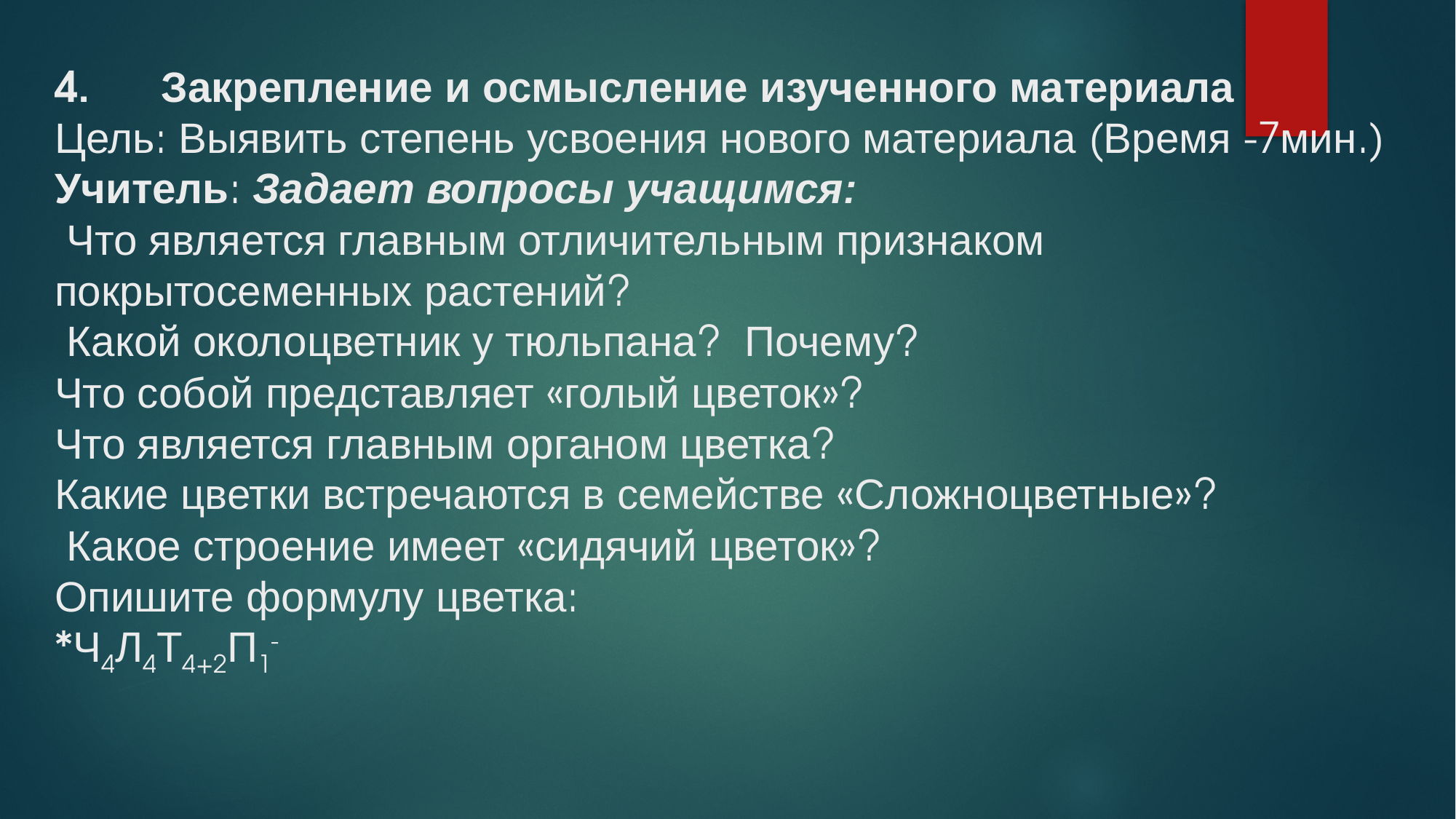

# 4.      Закрепление и осмысление изученного материала Цель: Выявить степень усвоения нового материала (Время -7мин.) Учитель: Задает вопросы учащимся:  Что является главным отличительным признаком покрытосеменных растений? Какой околоцветник у тюльпана?  Почему? Что собой представляет «голый цветок»? Что является главным органом цветка? Какие цветки встречаются в семействе «Сложноцветные»? Какое строение имеет «сидячий цветок»? Опишите формулу цветка: *Ч4Л4Т4+2П1-